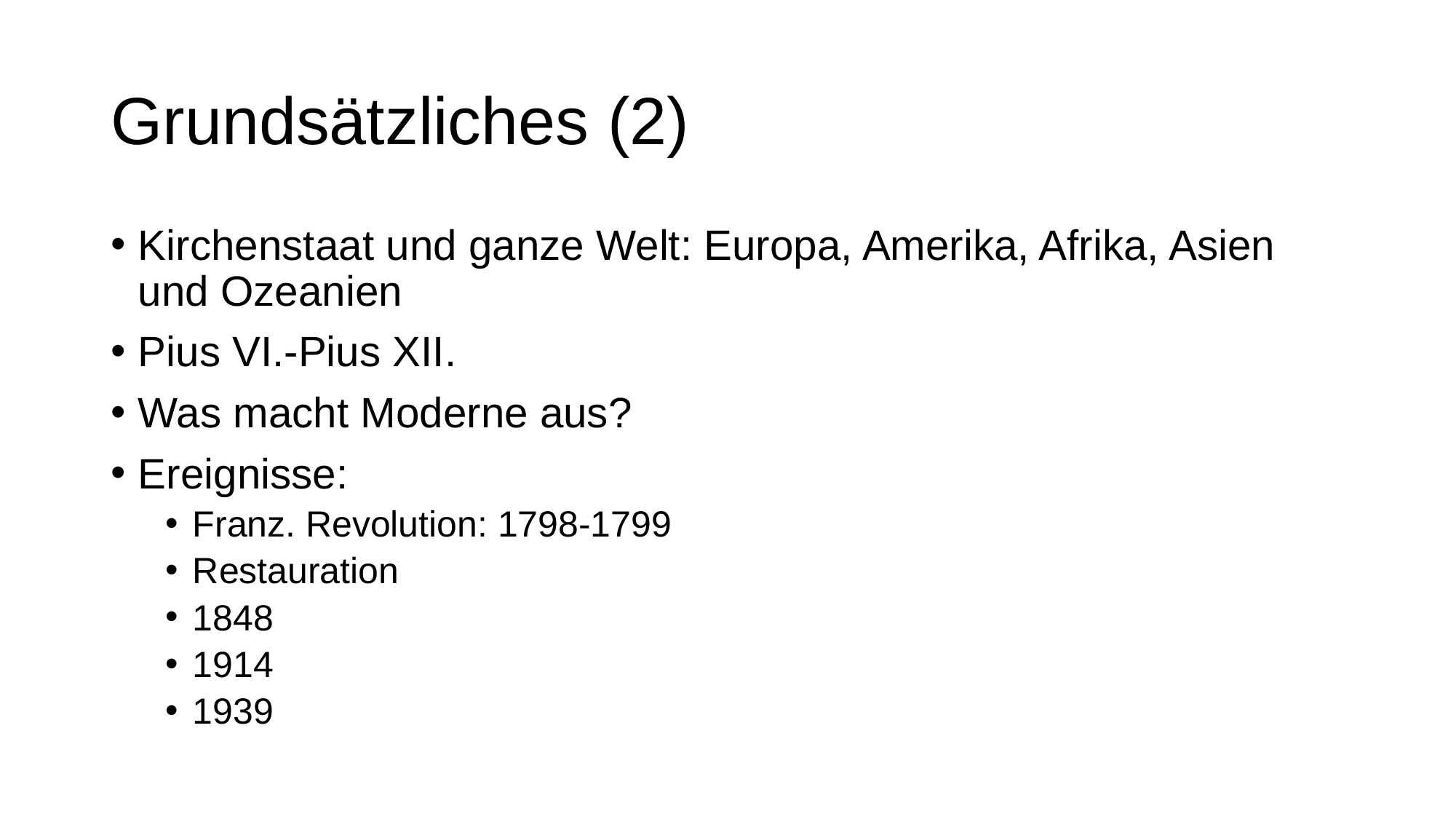

# Grundsätzliches (2)
Kirchenstaat und ganze Welt: Europa, Amerika, Afrika, Asien und Ozeanien
Pius VI.-Pius XII.
Was macht Moderne aus?
Ereignisse:
Franz. Revolution: 1798-1799
Restauration
1848
1914
1939